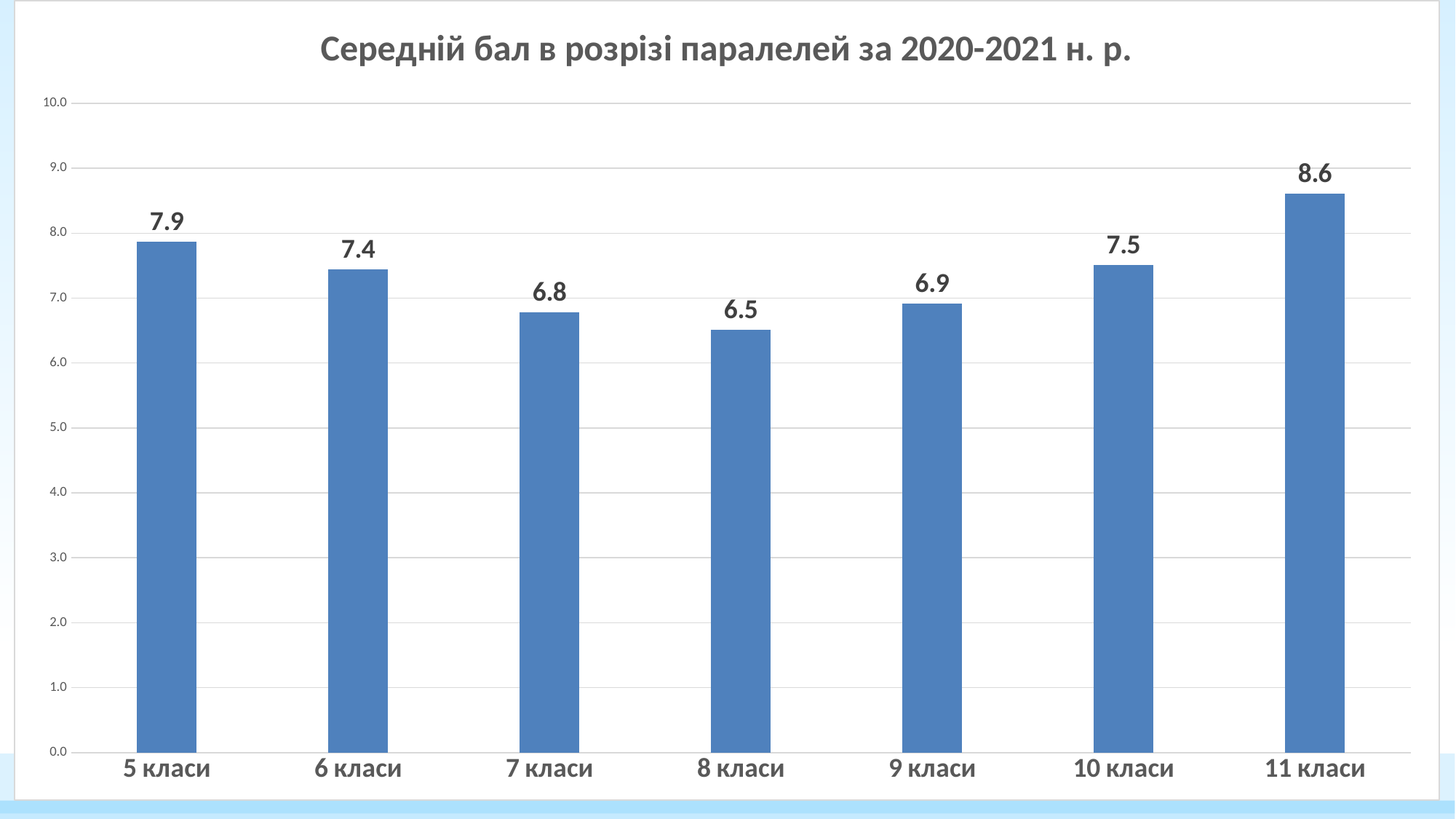

### Chart: Середній бал в розрізі паралелей за 2020-2021 н. р.

| Category |  |
|---|---|
| 5 класи | 7.867256637168142 |
| 6 класи | 7.439655172413793 |
| 7 класи | 6.781609195402299 |
| 8 класи | 6.509615384615385 |
| 9 класи | 6.91919191919192 |
| 10 класи | 7.508771929824562 |
| 11 класи | 8.612903225806452 |